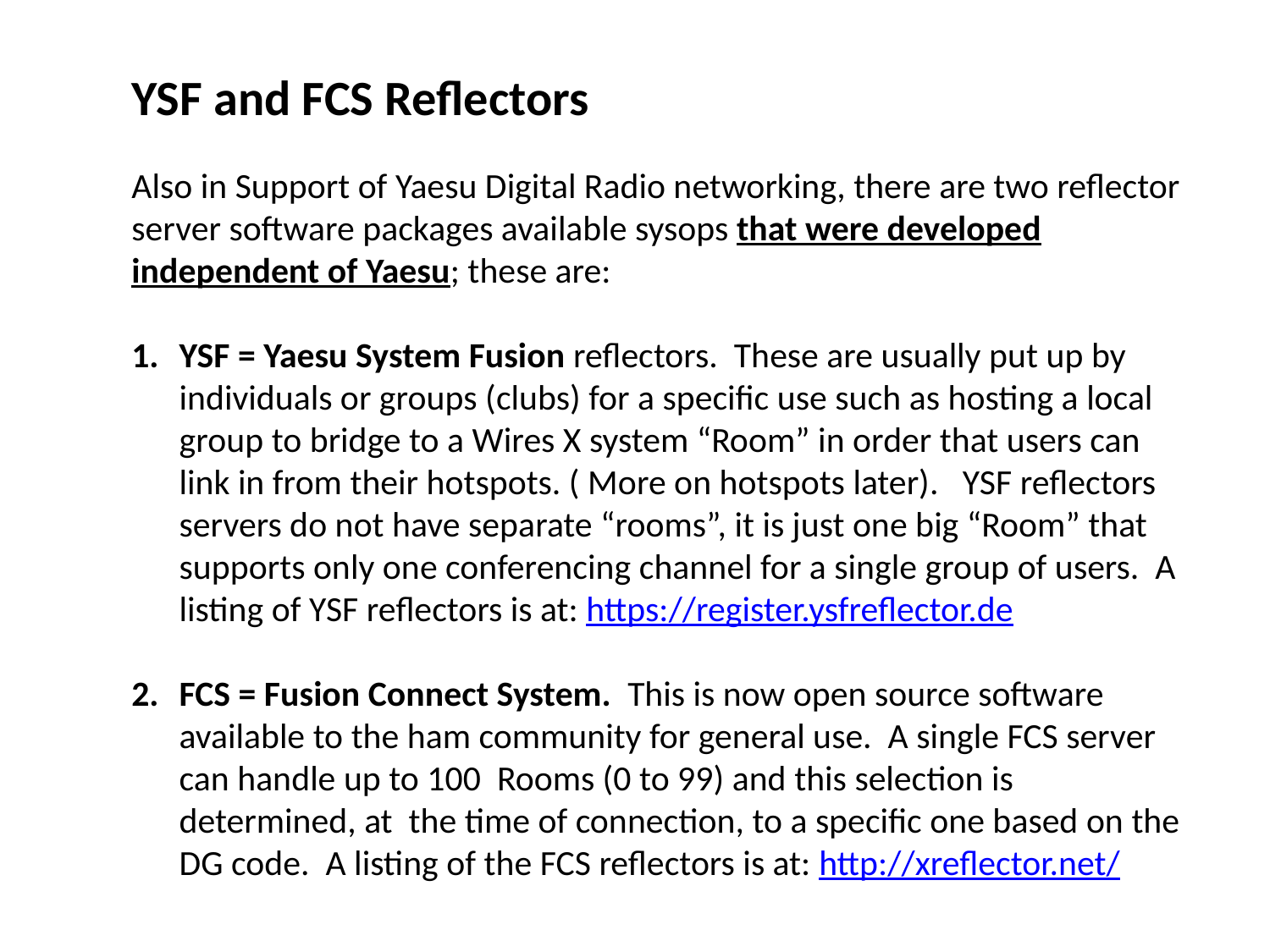

YSF and FCS Reflectors

Also in Support of Yaesu Digital Radio networking, there are two reflector server software packages available sysops that were developed independent of Yaesu; these are:

YSF = Yaesu System Fusion reflectors.  These are usually put up by individuals or groups (clubs) for a specific use such as hosting a local group to bridge to a Wires X system “Room” in order that users can link in from their hotspots. ( More on hotspots later).   YSF reflectors servers do not have separate “rooms”, it is just one big “Room” that supports only one conferencing channel for a single group of users.  A listing of YSF reflectors is at: https://register.ysfreflector.de

FCS = Fusion Connect System.  This is now open source software available to the ham community for general use.  A single FCS server can handle up to 100  Rooms (0 to 99) and this selection is determined, at  the time of connection, to a specific one based on the DG code.  A listing of the FCS reflectors is at: http://xreflector.net/